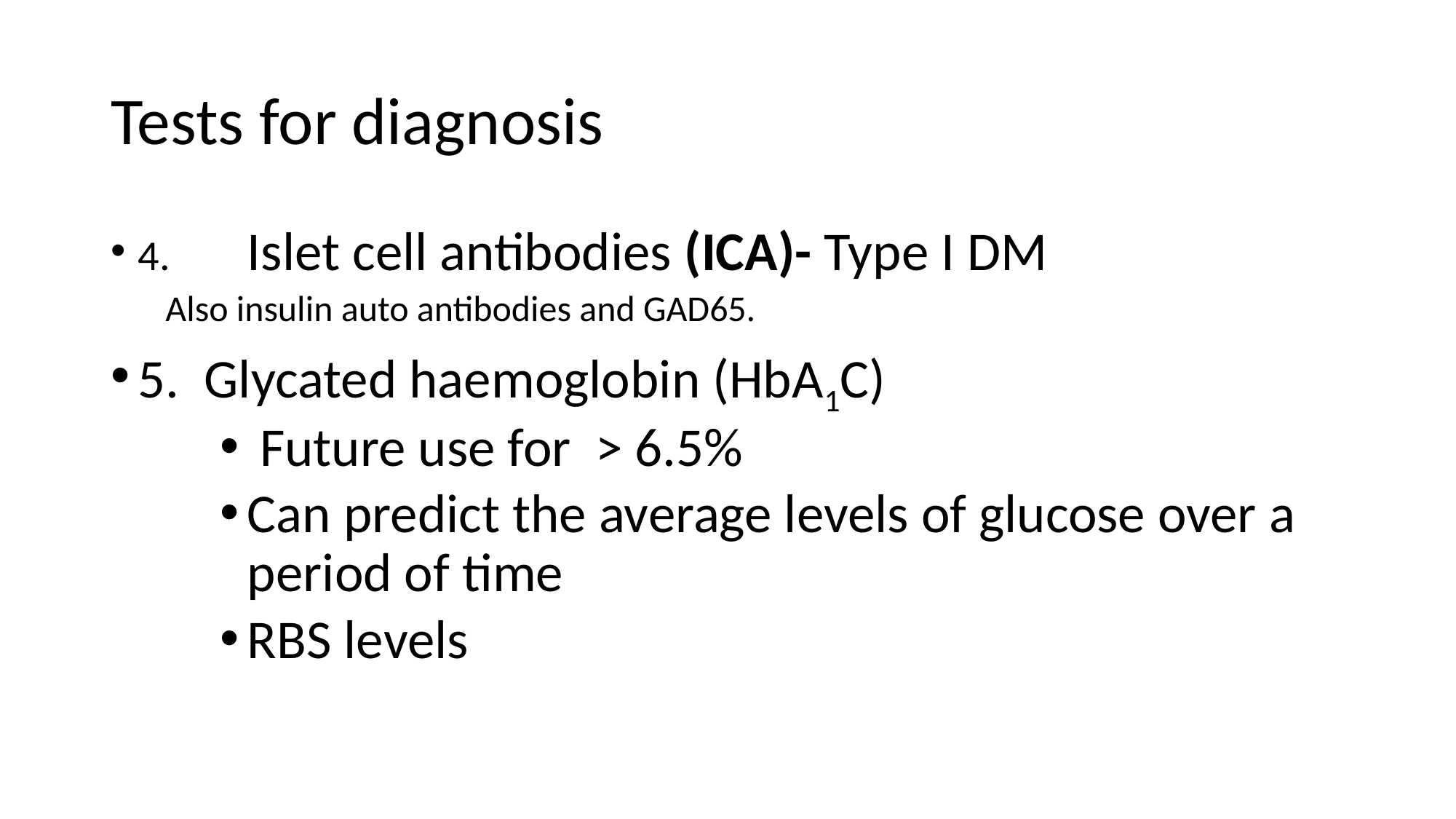

# Tests for diagnosis
4. 	Islet cell antibodies (ICA)- Type I DM
Also insulin auto antibodies and GAD65.
5.  Glycated haemoglobin (HbA1C)
 Future use for  > 6.5%
Can predict the average levels of glucose over a period of time
RBS levels